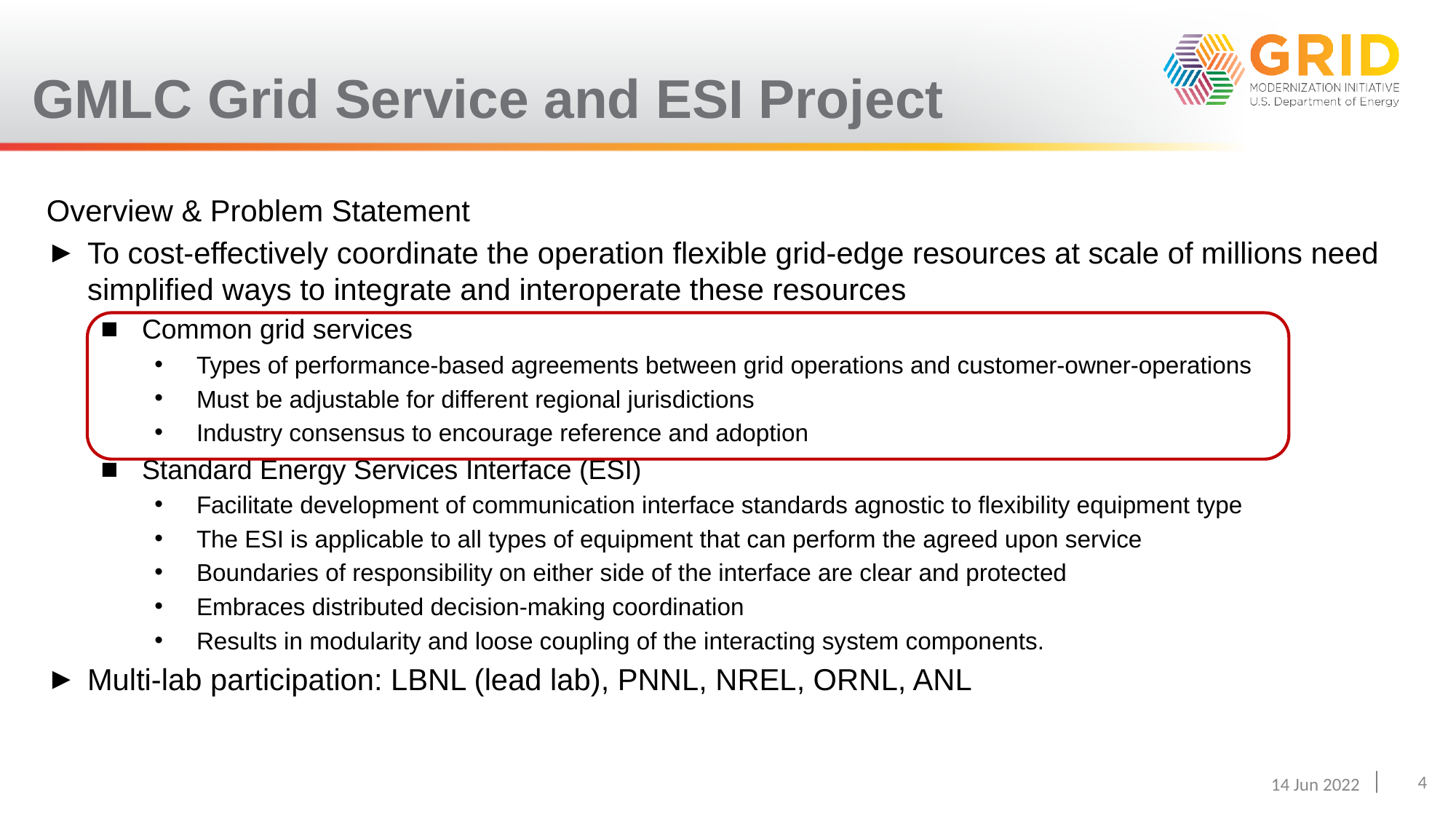

# GMLC Grid Service and ESI Project
Overview & Problem Statement
To cost-effectively coordinate the operation flexible grid-edge resources at scale of millions need simplified ways to integrate and interoperate these resources
Common grid services
Types of performance-based agreements between grid operations and customer-owner-operations
Must be adjustable for different regional jurisdictions
Industry consensus to encourage reference and adoption
Standard Energy Services Interface (ESI)
Facilitate development of communication interface standards agnostic to flexibility equipment type
The ESI is applicable to all types of equipment that can perform the agreed upon service
Boundaries of responsibility on either side of the interface are clear and protected
Embraces distributed decision-making coordination
Results in modularity and loose coupling of the interacting system components.
Multi-lab participation: LBNL (lead lab), PNNL, NREL, ORNL, ANL

4
14 Jun 2022